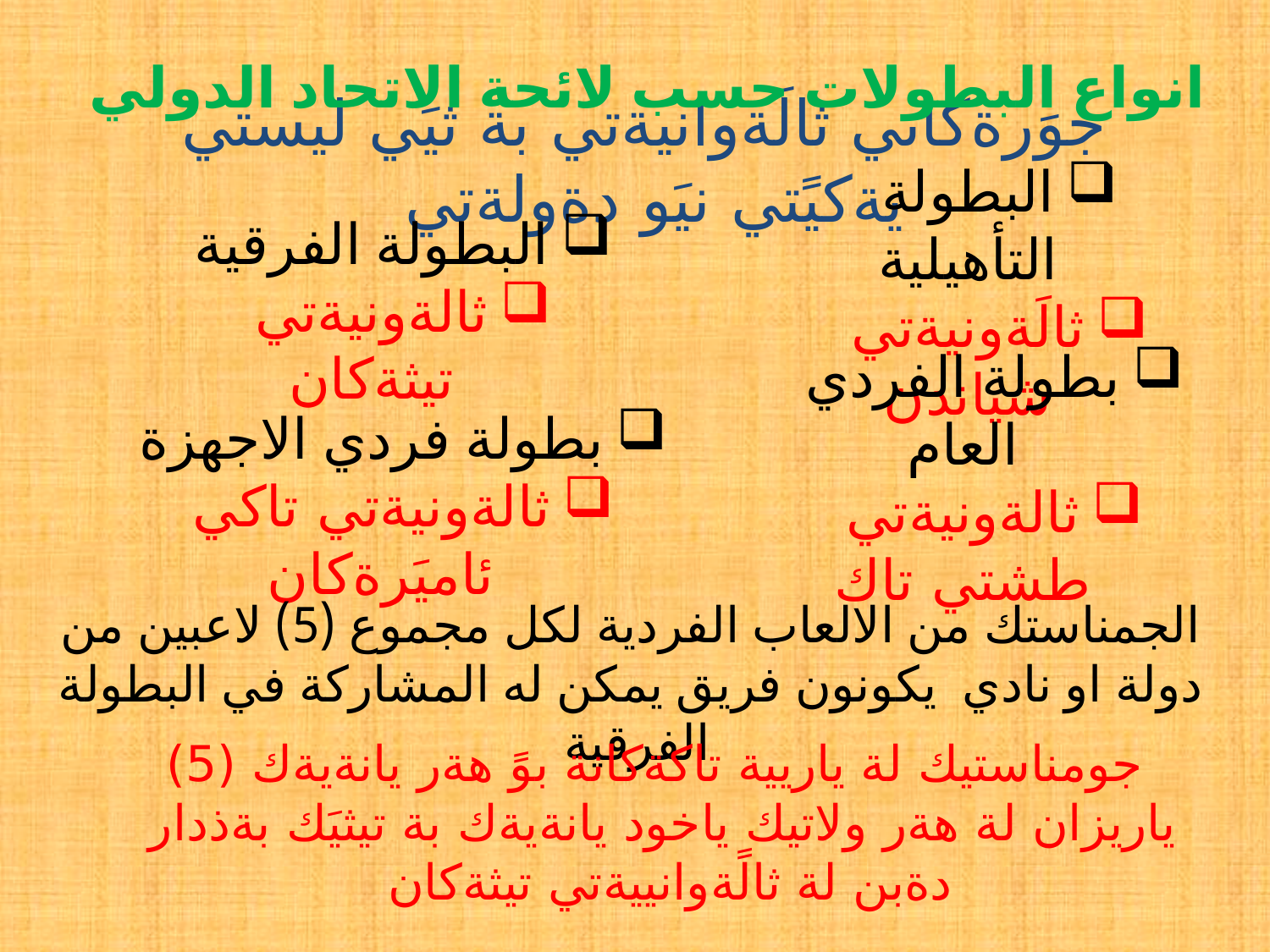

انواع البطولات حسب لائحة الاتحاد الدولي
# جوَرةكاني ثالَةوانيةتي بة ثيَي ليستي يةكيًتي نيَو دةولةتي
البطولة الفرقية
ثالةونيةتي تيثةكان
البطولة التأهيلية
ثالَةونيةتي شياندن
بطولة فردي الاجهزة
ثالةونيةتي تاكي ئاميَرةكان
بطولة الفردي العام
ثالةونيةتي طشتي تاك
الجمناستك من الالعاب الفردية لكل مجموع (5) لاعبين من دولة او نادي  يكونون فريق يمكن له المشاركة في البطولة الفرقية
 جومناستيك لة ياريية تاكةكانة بوً هةر يانةيةك (5) ياريزان لة هةر ولاتيك ياخود يانةيةك بة تيثيَك بةذدار دةبن لة ثالًةوانييةتي تيثةكان